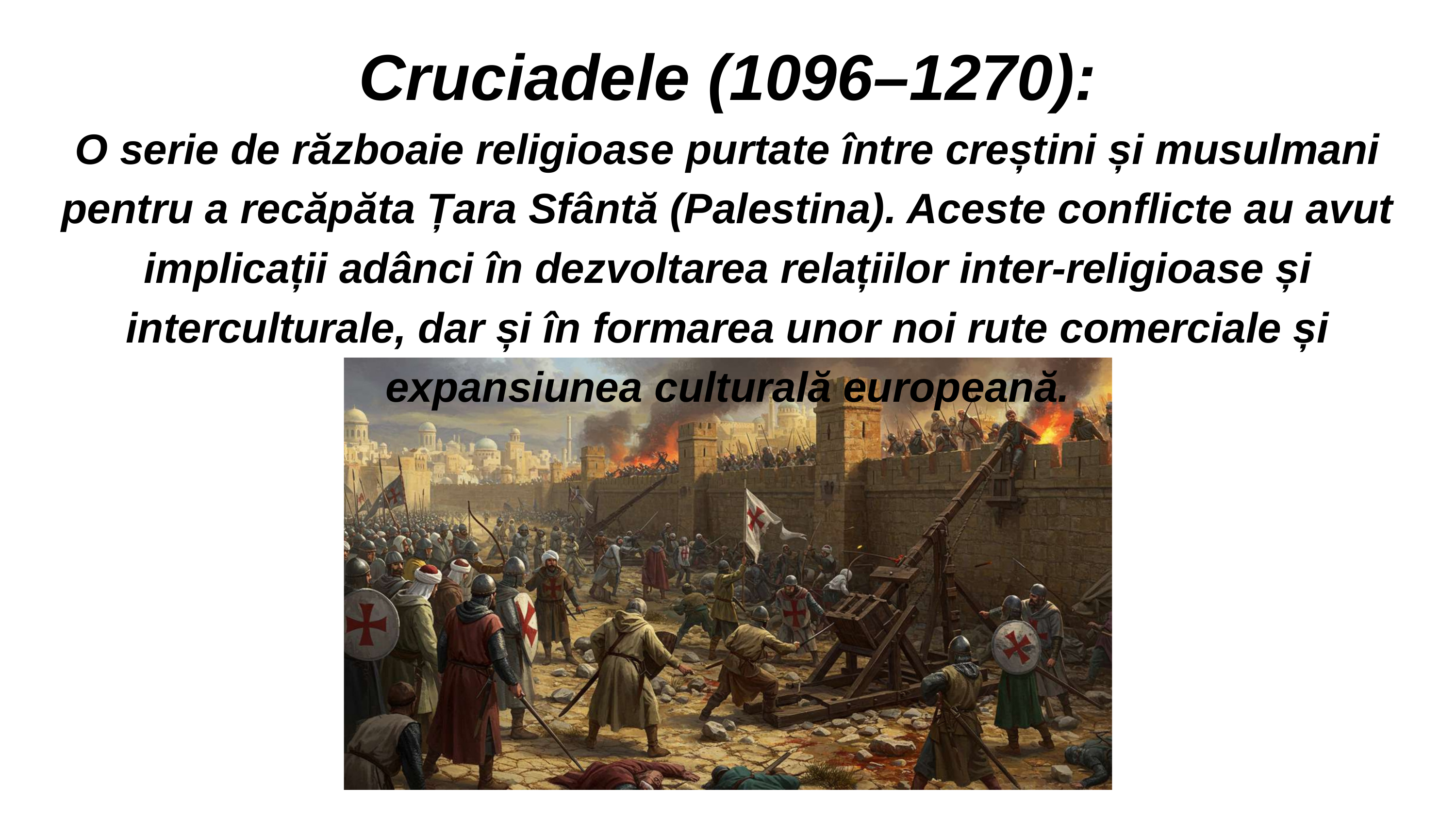

Cruciadele (1096–1270):
O serie de războaie religioase purtate între creștini și musulmani pentru a recăpăta Țara Sfântă (Palestina). Aceste conflicte au avut implicații adânci în dezvoltarea relațiilor inter-religioase și interculturale, dar și în formarea unor noi rute comerciale și expansiunea culturală europeană.